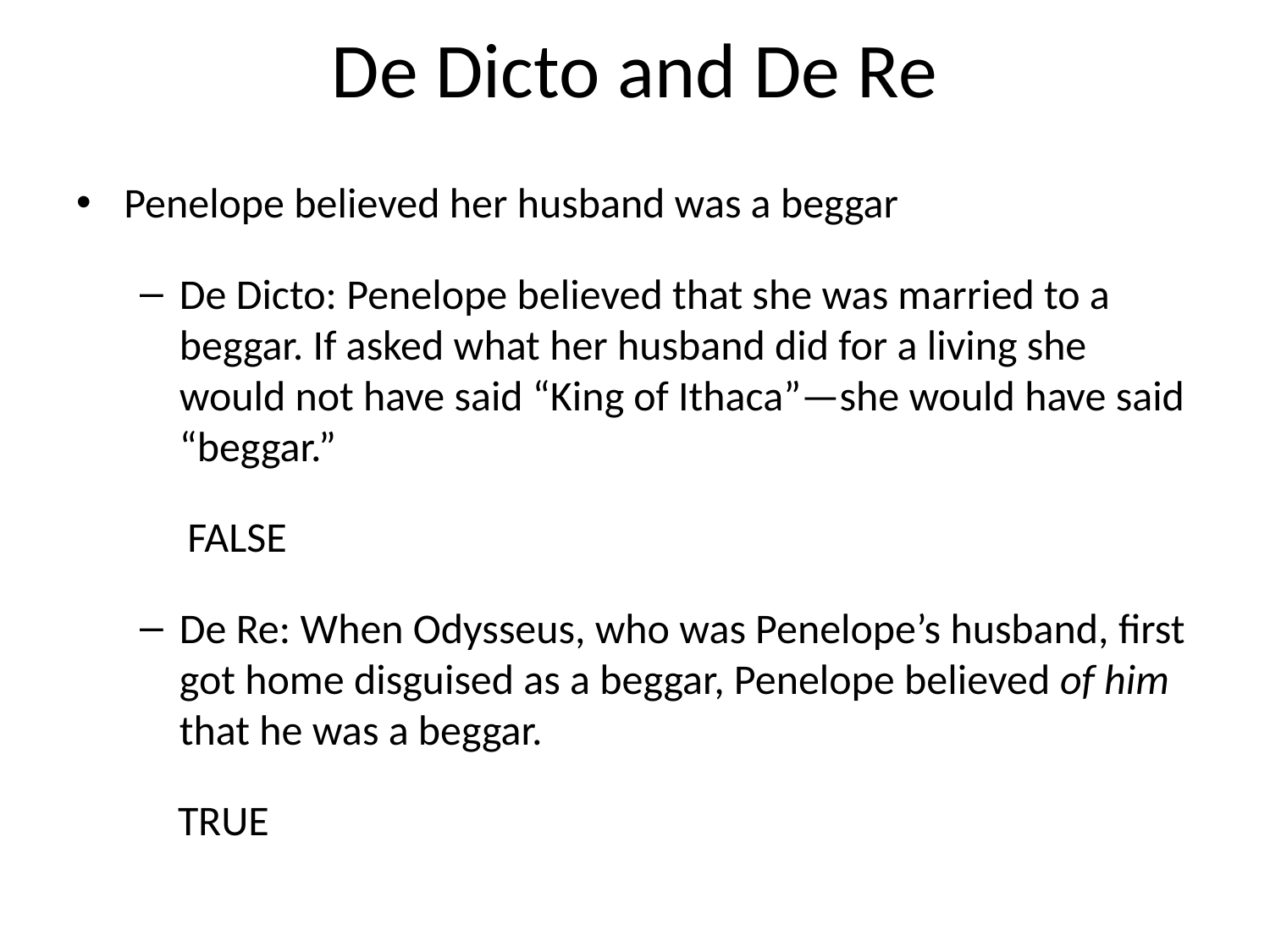

# De Dicto and De Re
Penelope believed her husband was a beggar
De Dicto: Penelope believed that she was married to a beggar. If asked what her husband did for a living she would not have said “King of Ithaca”—she would have said “beggar.”
     FALSE
De Re: When Odysseus, who was Penelope’s husband, first got home disguised as a beggar, Penelope believed of him that he was a beggar.
    TRUE